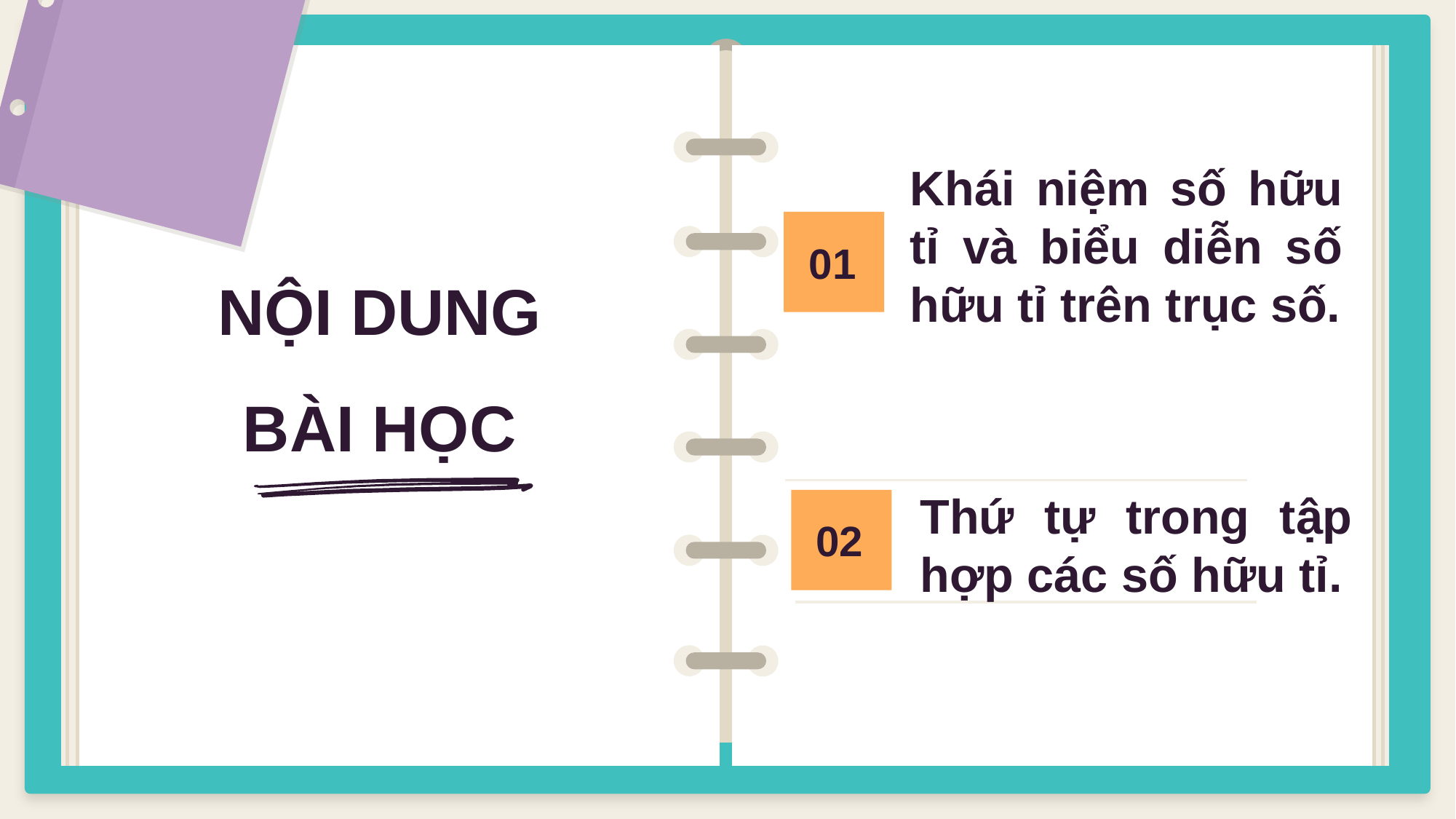

Khái niệm số hữu tỉ và biểu diễn số hữu tỉ trên trục số.

01
# NỘI DUNG BÀI HỌC

Thứ tự trong tập hợp các số hữu tỉ.

02